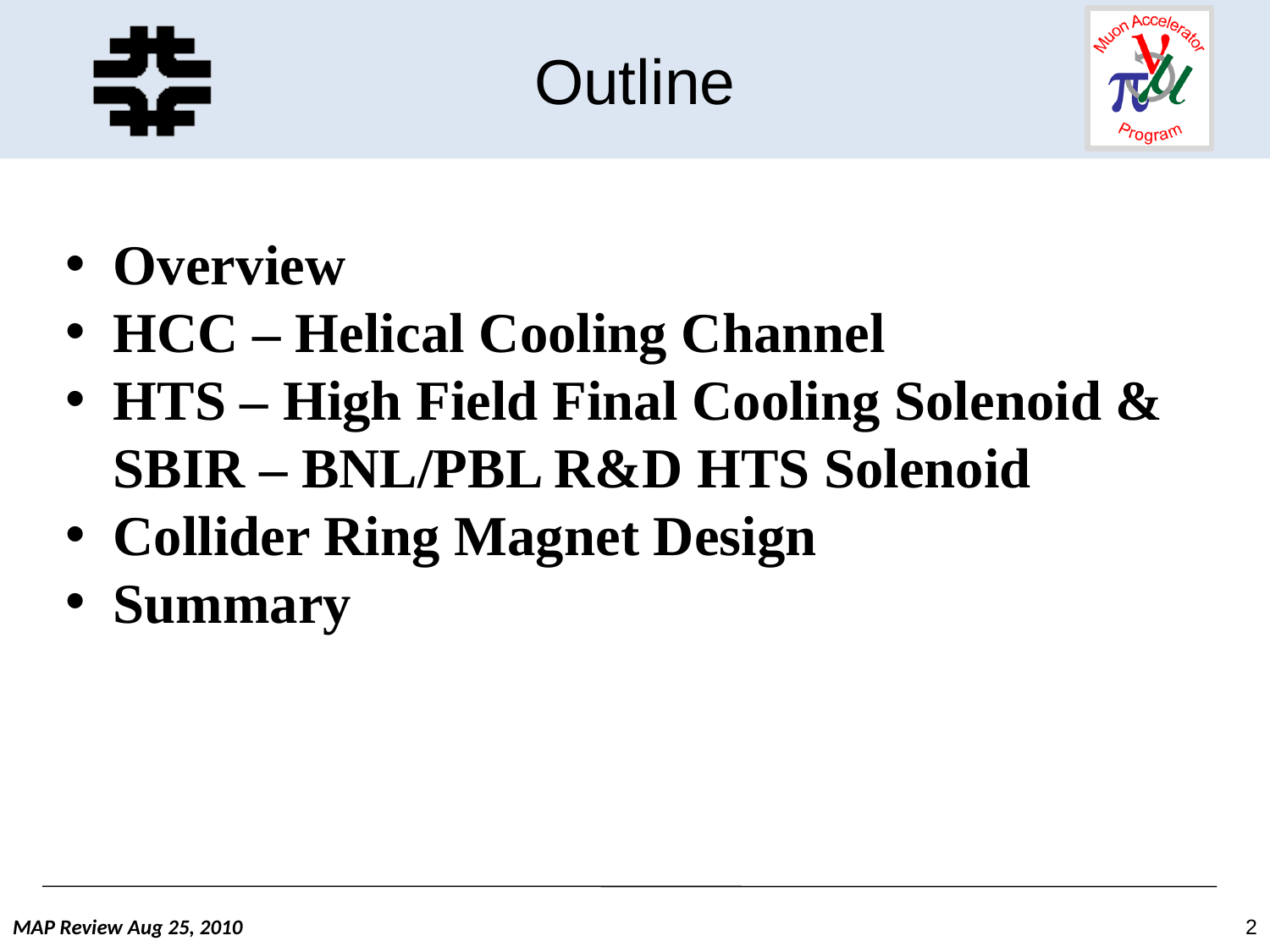

Outline
Overview
HCC – Helical Cooling Channel
HTS – High Field Final Cooling Solenoid & SBIR – BNL/PBL R&D HTS Solenoid
Collider Ring Magnet Design
Summary
MAP Review Aug 25, 2010
2